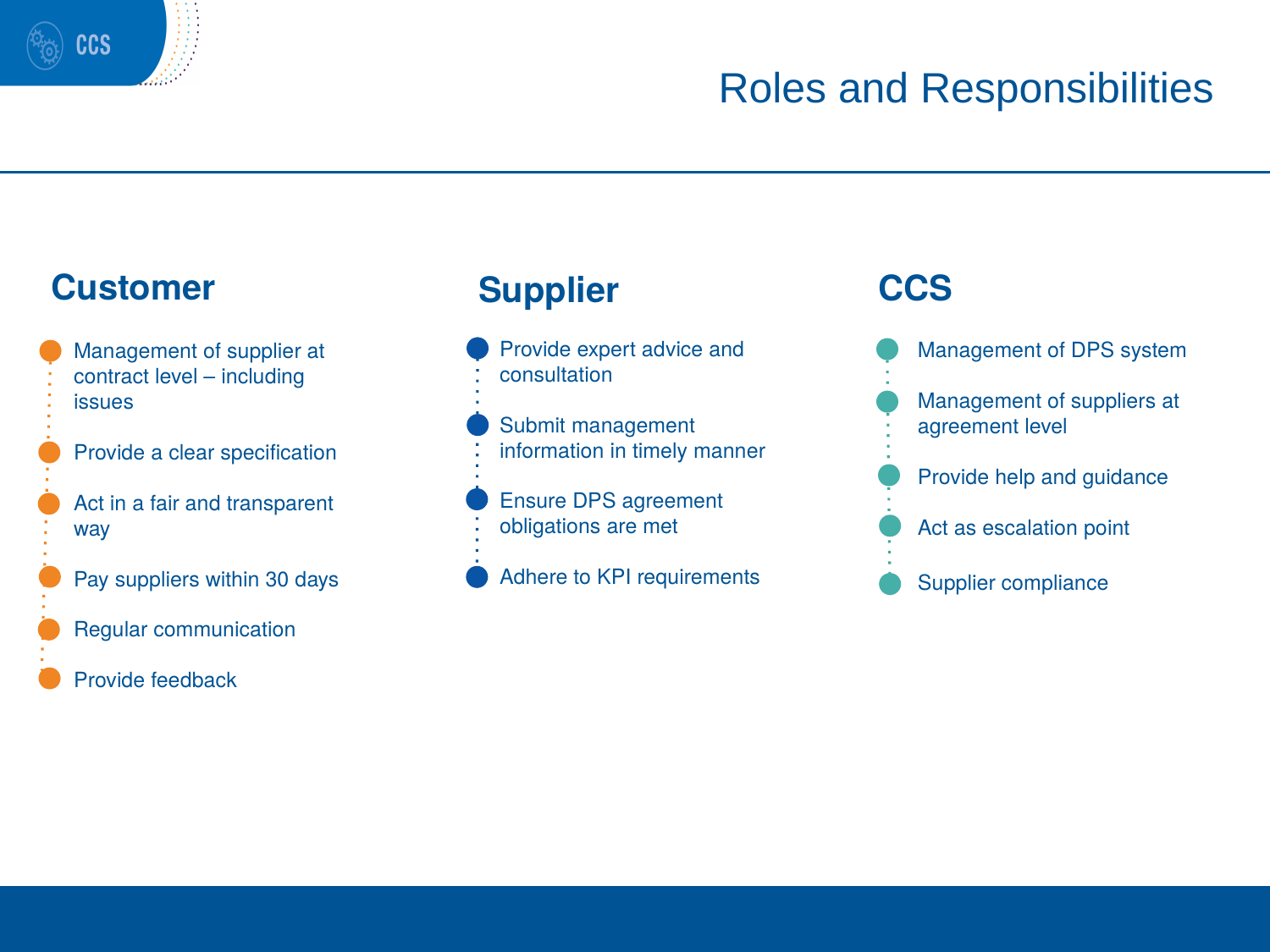

# Roles and Responsibilities

Customer
CCS

Supplier

Provide expert advice and consultation

Submit management information in timely manner

Ensure DPS agreement obligations are met

Adhere to KPI requirements

Management of DPS system

Management of suppliers at agreement level

Provide help and guidance

Act as escalation point

Supplier compliance

Management of supplier at contract level – including issues

Provide a clear specification

Act in a fair and transparent way

Pay suppliers within 30 days

Regular communication

Provide feedback